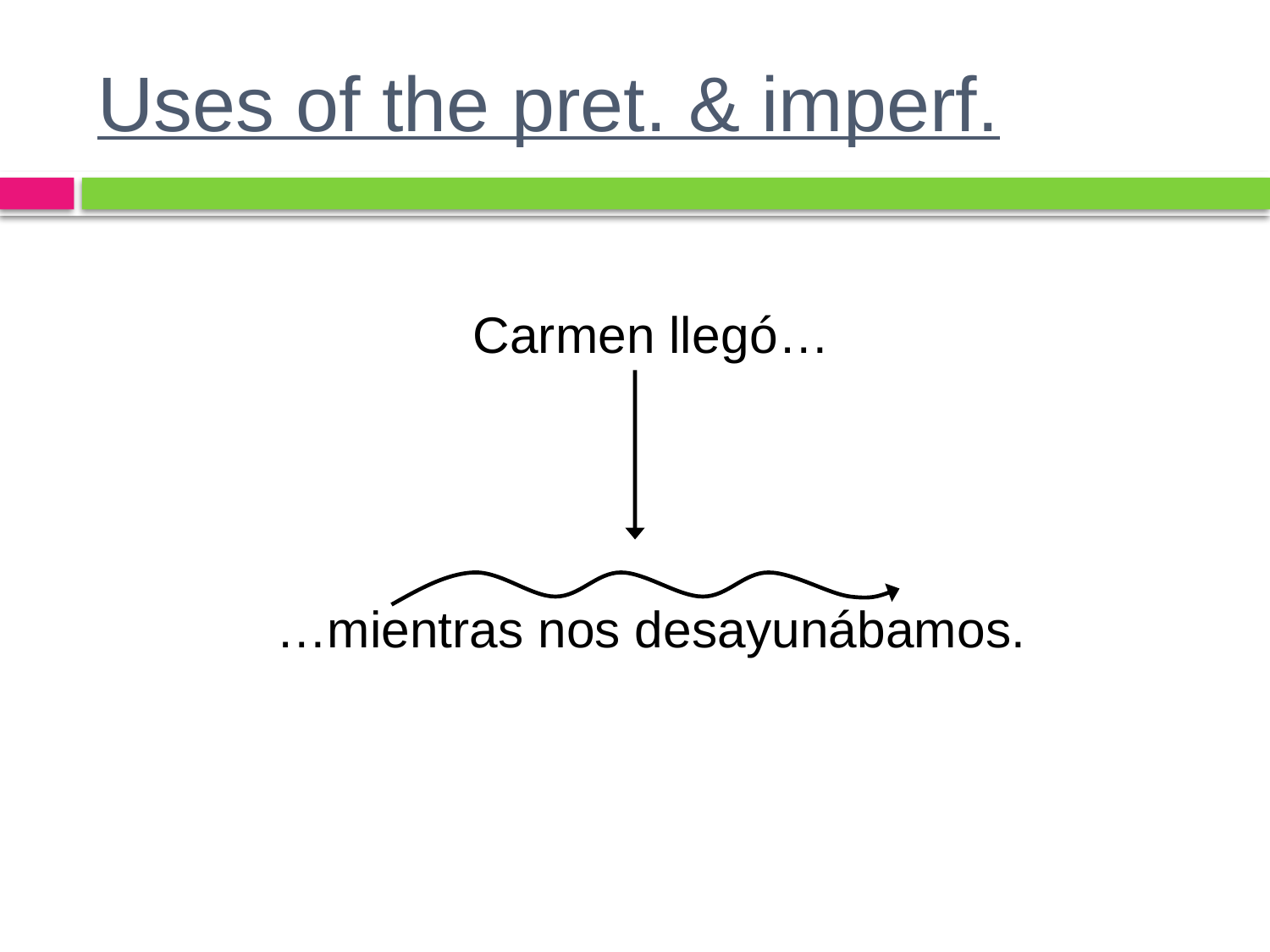

# Uses of the pret. & imperf.

Carmen llegó…

…mientras nos desayunábamos.